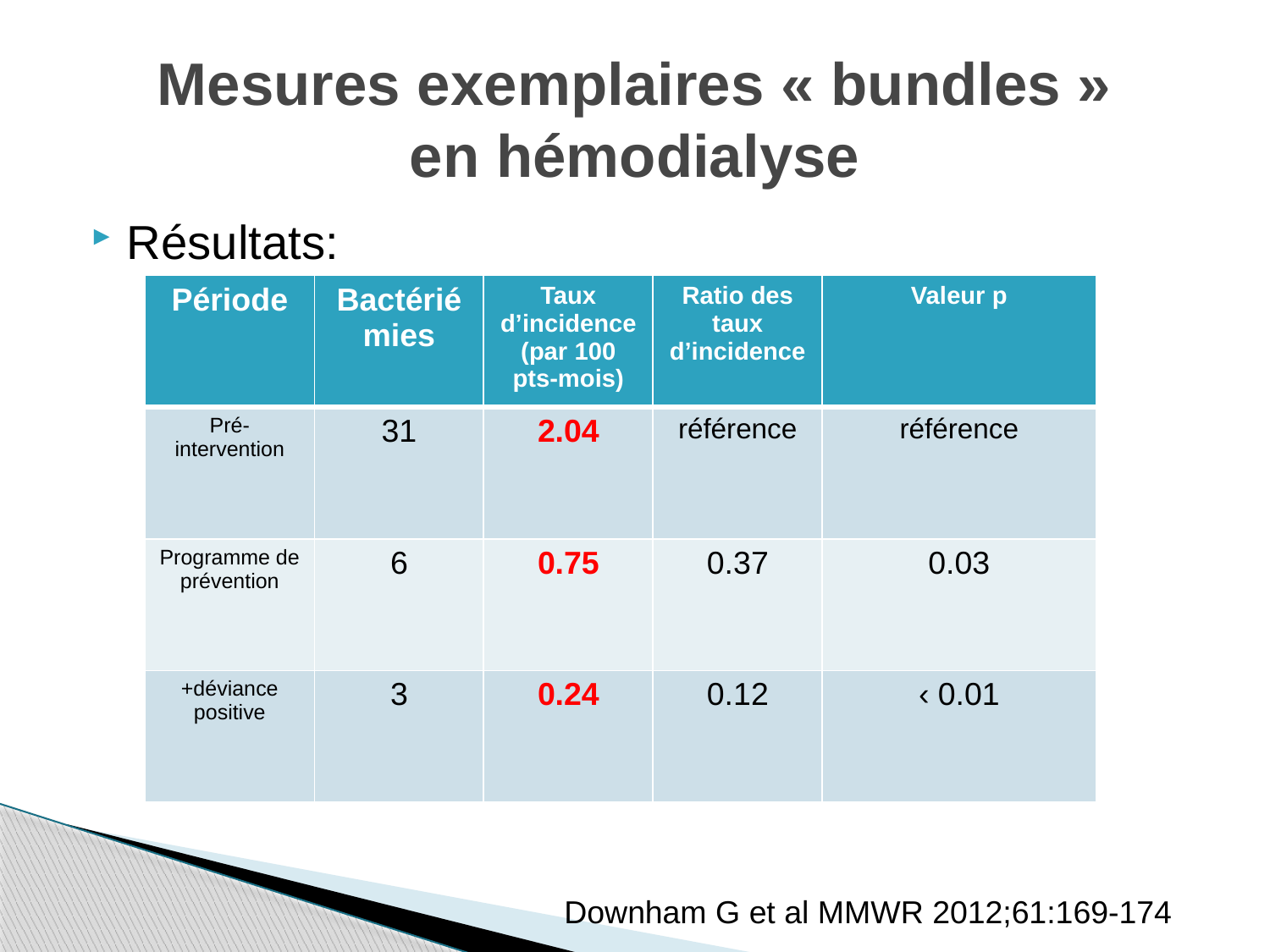

# Mesures exemplaires « bundles » en hémodialyse
Résultats:
| Période | Bactériémies | Taux d’incidence (par 100 pts-mois) | Ratio des taux d’incidence | Valeur p |
| --- | --- | --- | --- | --- |
| Pré-intervention | 31 | 2.04 | référence | référence |
| Programme de prévention | 6 | 0.75 | 0.37 | 0.03 |
| +déviance positive | 3 | 0.24 | 0.12 | ‹ 0.01 |
Downham G et al MMWR 2012;61:169-174